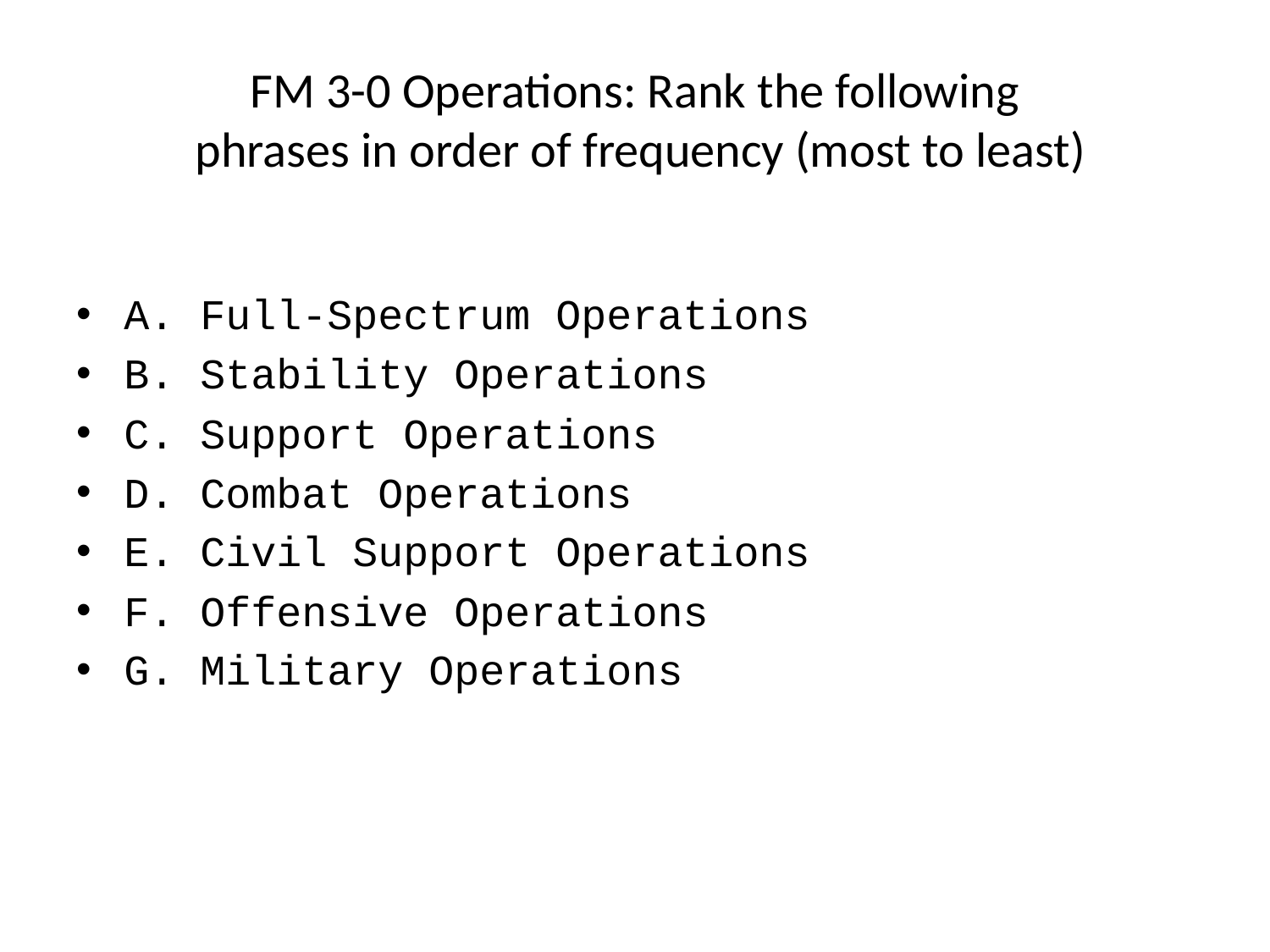

# FM 3-0 Operations: Rank the following phrases in order of frequency (most to least)

A. Full-Spectrum Operations
B. Stability Operations
C. Support Operations
D. Combat Operations
E. Civil Support Operations
F. Offensive Operations
G. Military Operations